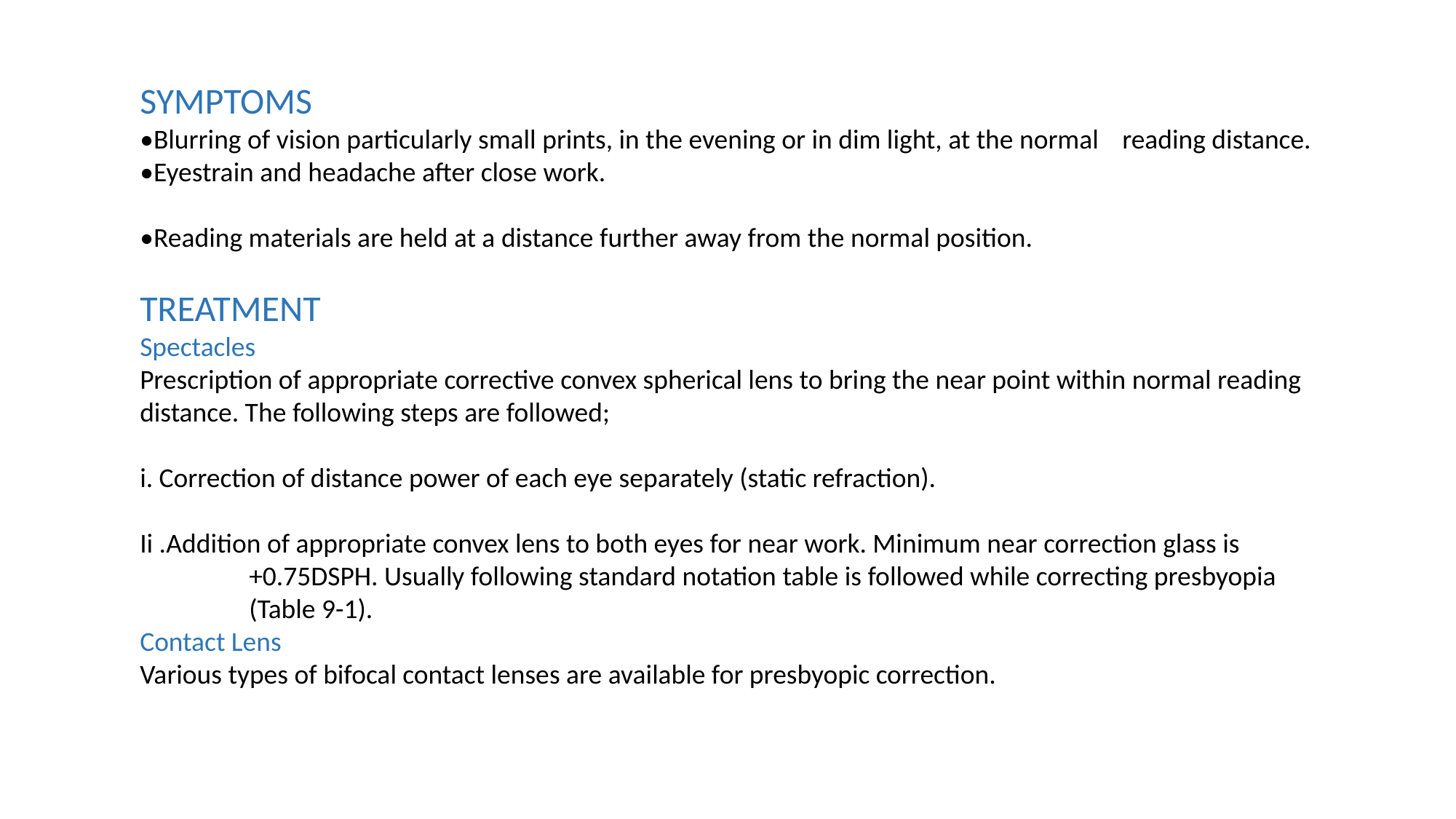

SYMPTOMS
•Blurring of vision particularly small prints, in the evening or in dim light, at the normal 	reading distance.
•Eyestrain and headache after close work.

•Reading materials are held at a distance further away from the normal position.

TREATMENT
Spectacles
Prescription of appropriate corrective convex spherical lens to bring the near point within normal reading distance. The following steps are followed;

i. Correction of distance power of each eye separately (static refraction).

Ii .Addition of appropriate convex lens to both eyes for near work. Minimum near correction glass is 	+0.75DSPH. Usually following standard notation table is followed while correcting presbyopia 	(Table 9-1).
Contact Lens
Various types of bifocal contact lenses are available for presbyopic correction.